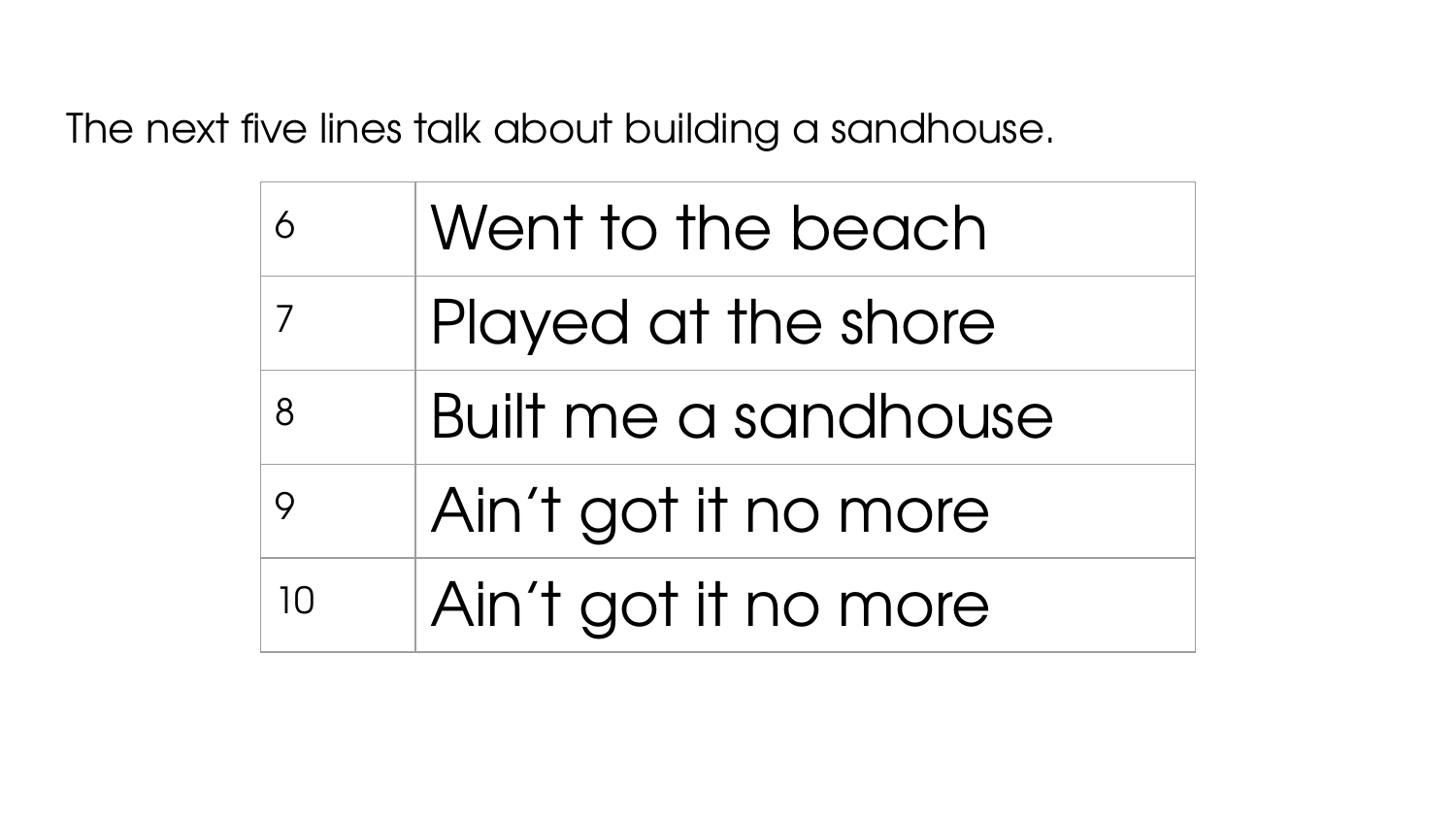

The next five lines talk about building a sandhouse.

| 6 | Went to the beach |
| --- | --- |
| 7 | Played at the shore |
| 8 | Built me a sandhouse |
| 9 | Ain’t got it no more |
| 10 | Ain’t got it no more |